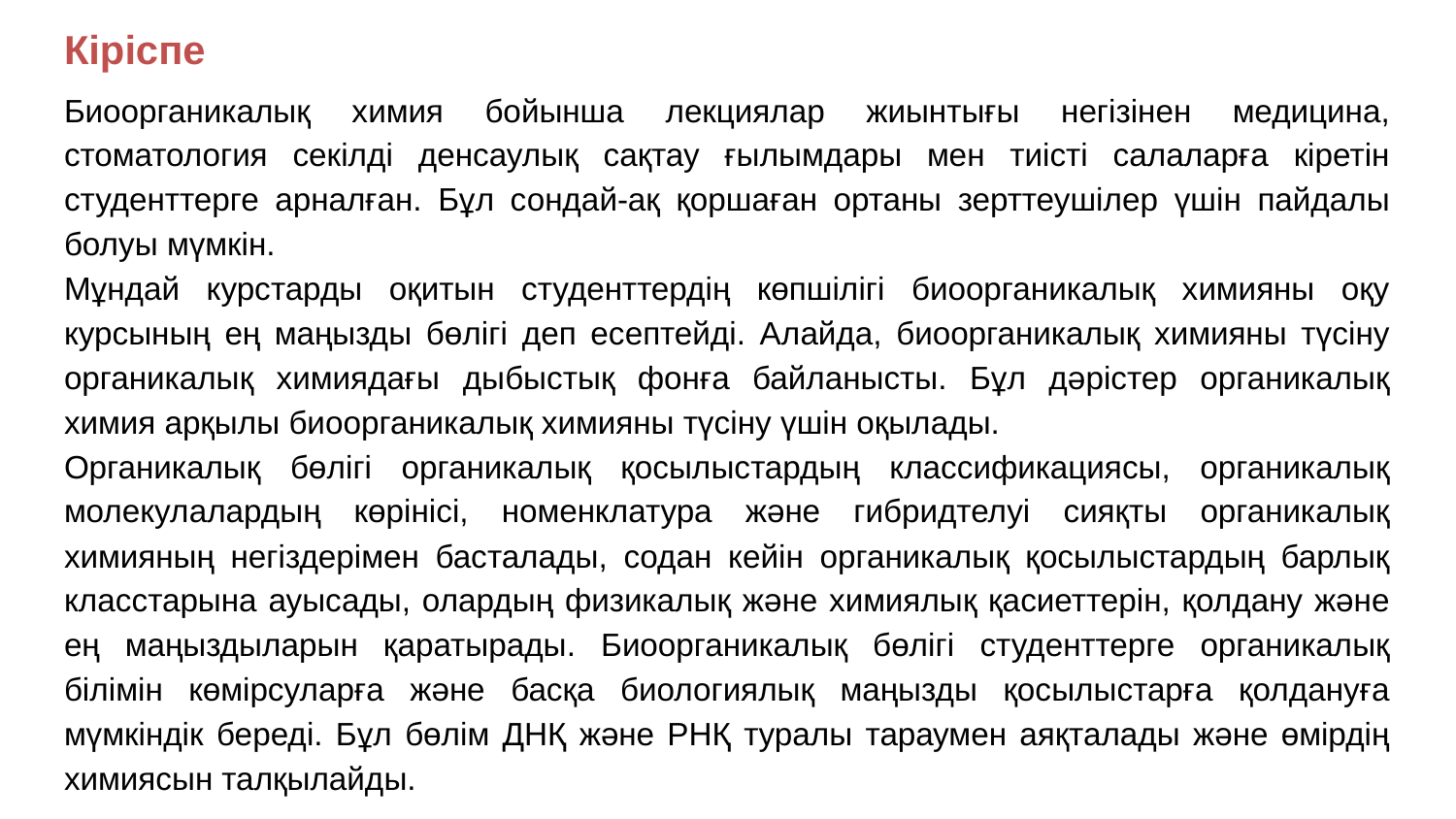

# Кіріспе
Биоорганикалық химия бойынша лекциялар жиынтығы негізінен медицина, стоматология секілді денсаулық сақтау ғылымдары мен тиісті салаларға кіретін студенттерге арналған. Бұл сондай-ақ қоршаған ортаны зерттеушілер үшін пайдалы болуы мүмкін.
Мұндай курстарды оқитын студенттердің көпшілігі биоорганикалық химияны оқу курсының ең маңызды бөлігі деп есептейді. Алайда, биоорганикалық химияны түсіну органикалық химиядағы дыбыстық фонға байланысты. Бұл дәрістер органикалық химия арқылы биоорганикалық химияны түсіну үшін оқылады.
Органикалық бөлігі органикалық қосылыстардың классификациясы, органикалық молекулалардың көрінісі, номенклатура және гибридтелуі сияқты органикалық химияның негіздерімен басталады, содан кейін органикалық қосылыстардың барлық класстарына ауысады, олардың физикалық және химиялық қасиеттерін, қолдану және ең маңыздыларын қаратырады. Биоорганикалық бөлігі студенттерге органикалық білімін көмірсуларға және басқа биологиялық маңызды қосылыстарға қолдануға мүмкіндік береді. Бұл бөлім ДНҚ және РНҚ туралы тараумен аяқталады және өмірдің химиясын талқылайды.